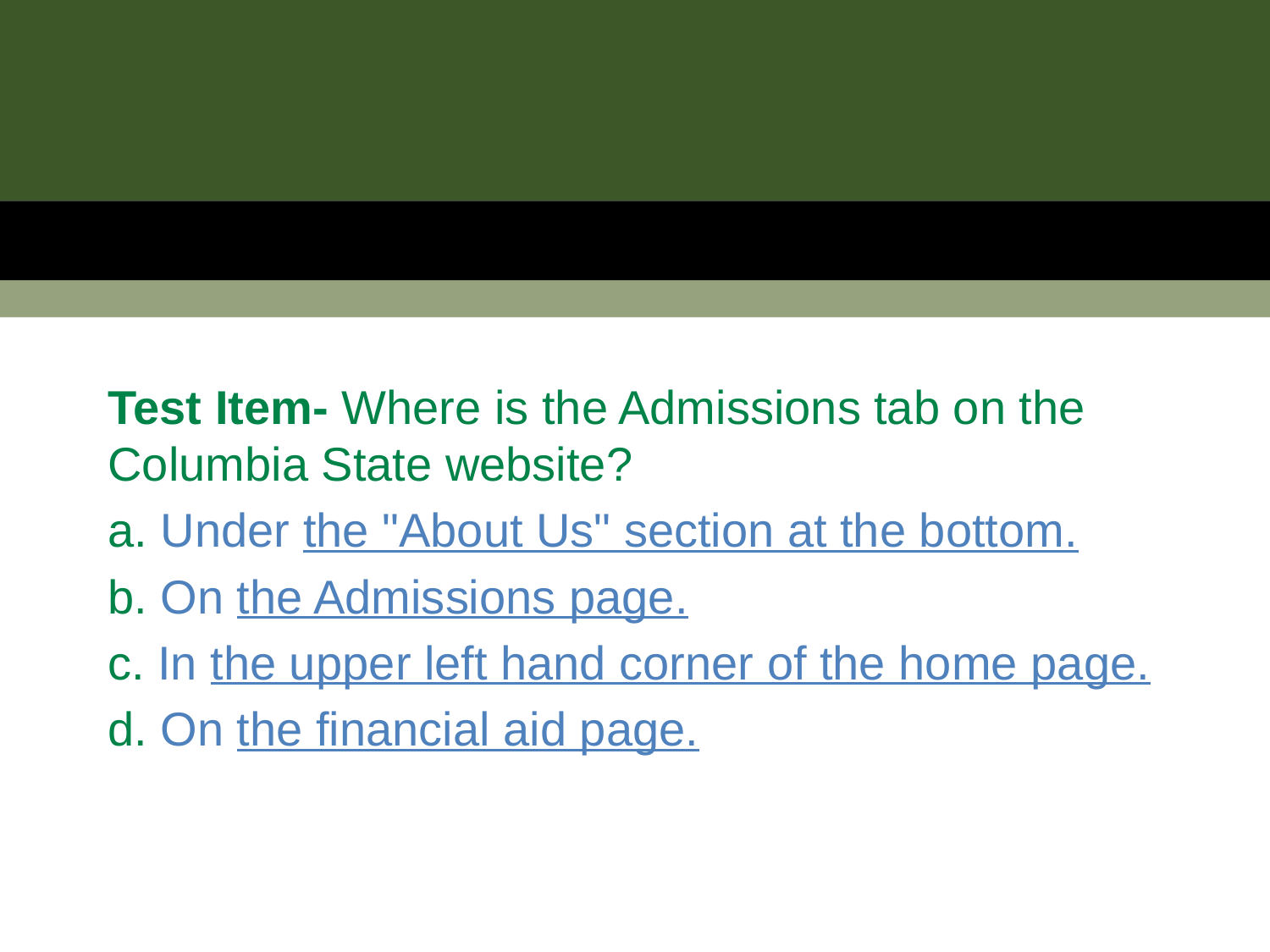

Test Item- Where is the Admissions tab on the Columbia State website?
a. Under the "About Us" section at the bottom.
b. On the Admissions page.
c. In the upper left hand corner of the home page.
d. On the financial aid page.